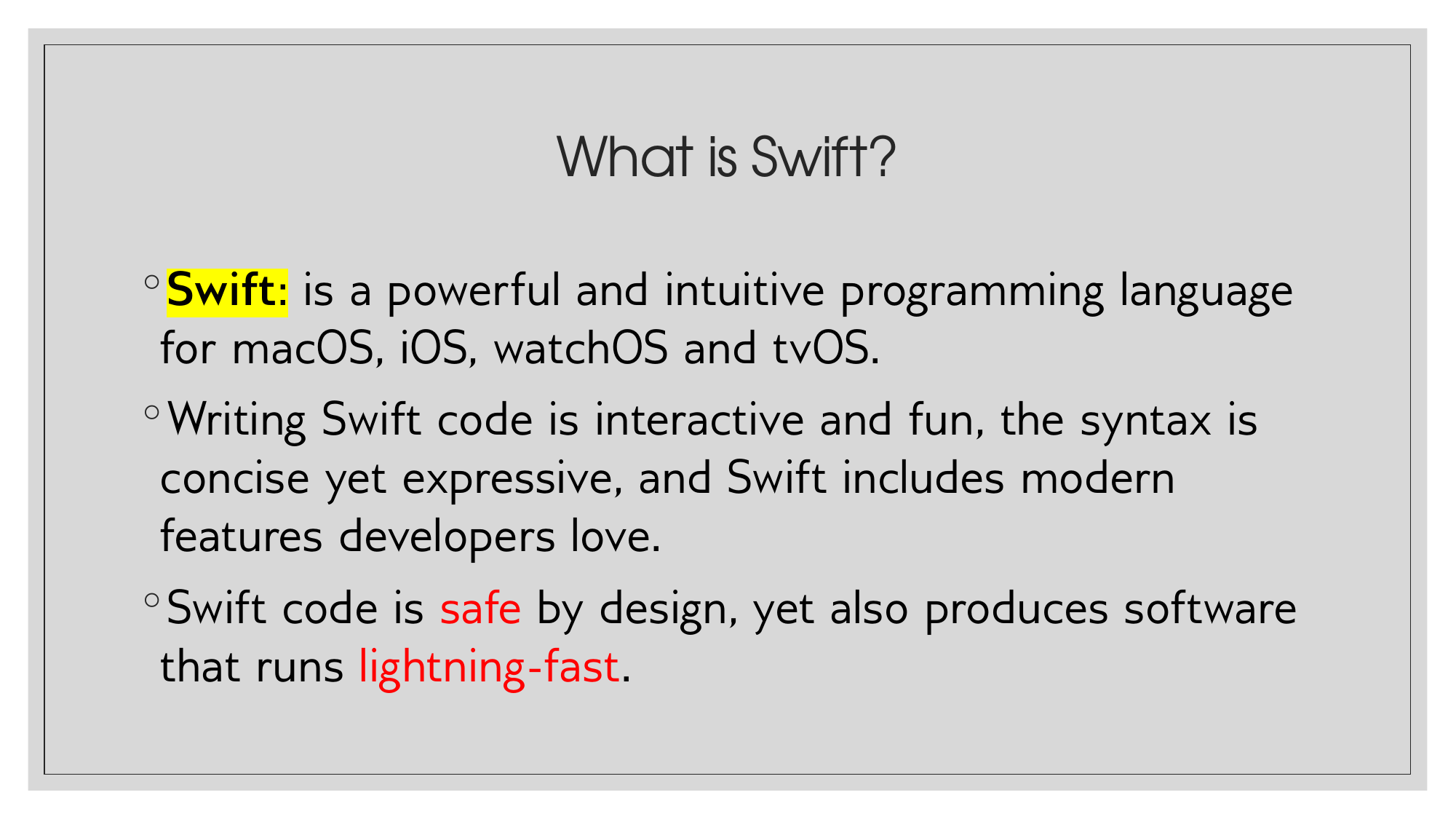

# What is Swift?
Swift: is a powerful and intuitive programming language for macOS, iOS, watchOS and tvOS.
Writing Swift code is interactive and fun, the syntax is concise yet expressive, and Swift includes modern features developers love.
Swift code is safe by design, yet also produces software that runs lightning-fast.